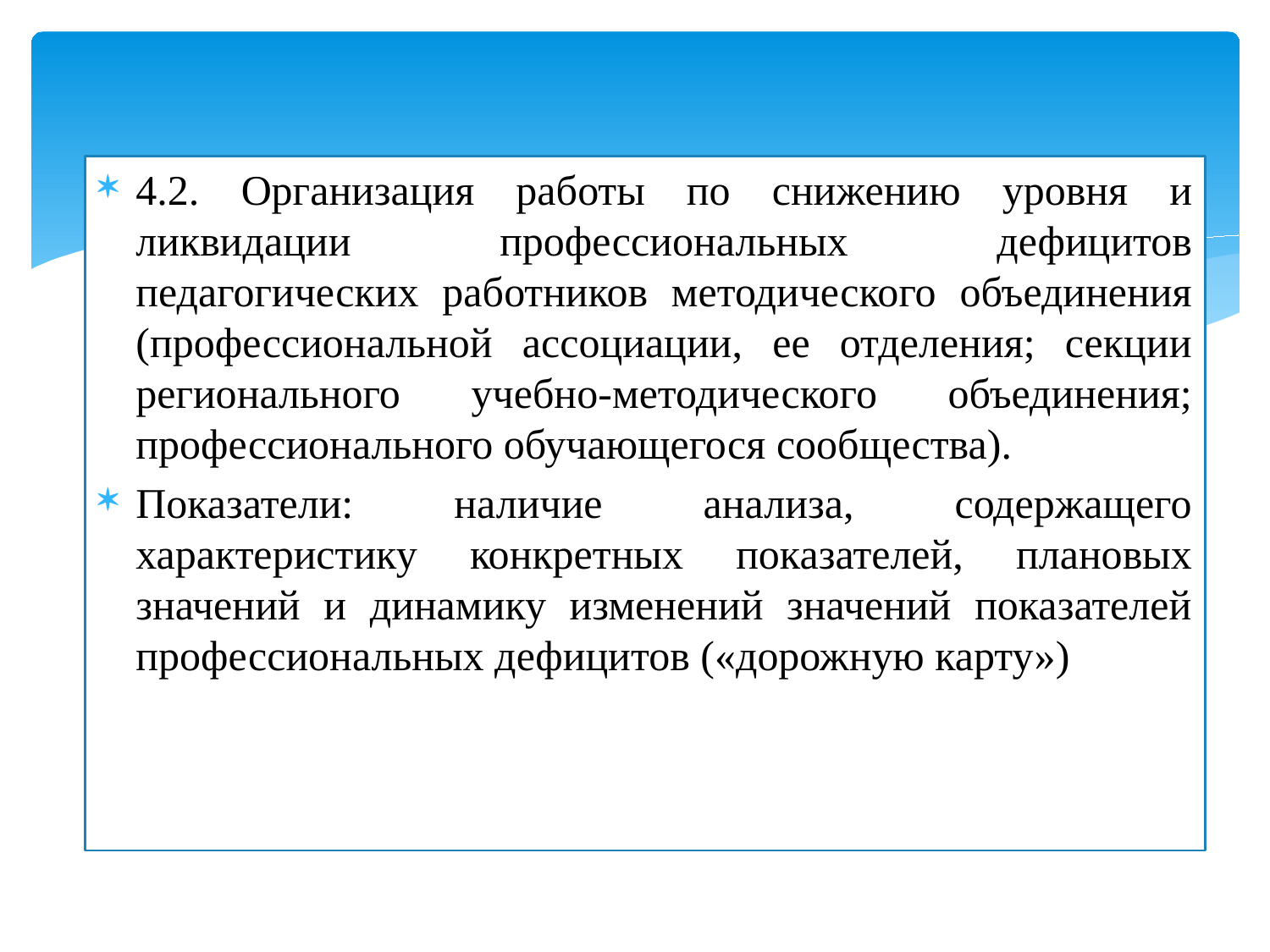

#
4.2. Организация работы по снижению уровня и ликвидации профессиональных дефицитов педагогических работников методического объединения (профессиональной ассоциации, ее отделения; секции регионального учебно-методического объединения; профессионального обучающегося сообщества).
Показатели: наличие анализа, содержащего характеристику конкретных показателей, плановых значений и динамику изменений значений показателей профессиональных дефицитов («дорожную карту»)